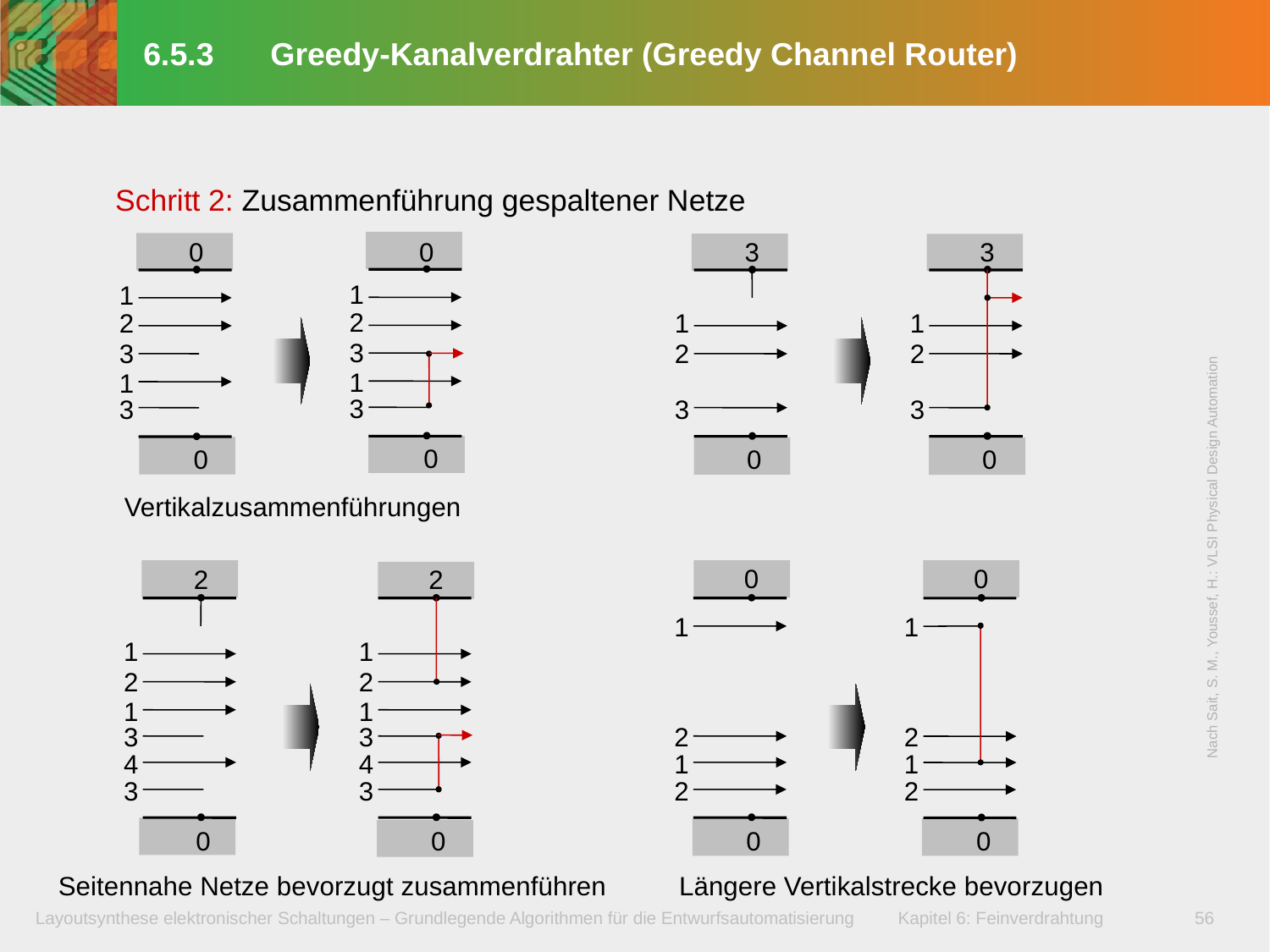

# 6.5.3	Greedy-Kanalverdrahter (Greedy Channel Router)
Schritt 2: Zusammenführung gespaltener Netze
0
0
3
3

1
1

2
2
1
1

3
3
2
2

1
1

3
3
3
3

0

0
0

0

Vertikalzusammenführungen
Nach Sait, S. M., Youssef, H.: VLSI Physical Design Automation
0
0
2
2

1
1

1
1

2
2

1
1

3
3
2
2

4
4
1
1

3
3
2
2

0

0
0

0

Seitennahe Netze bevorzugt zusammenführen
Längere Vertikalstrecke bevorzugen